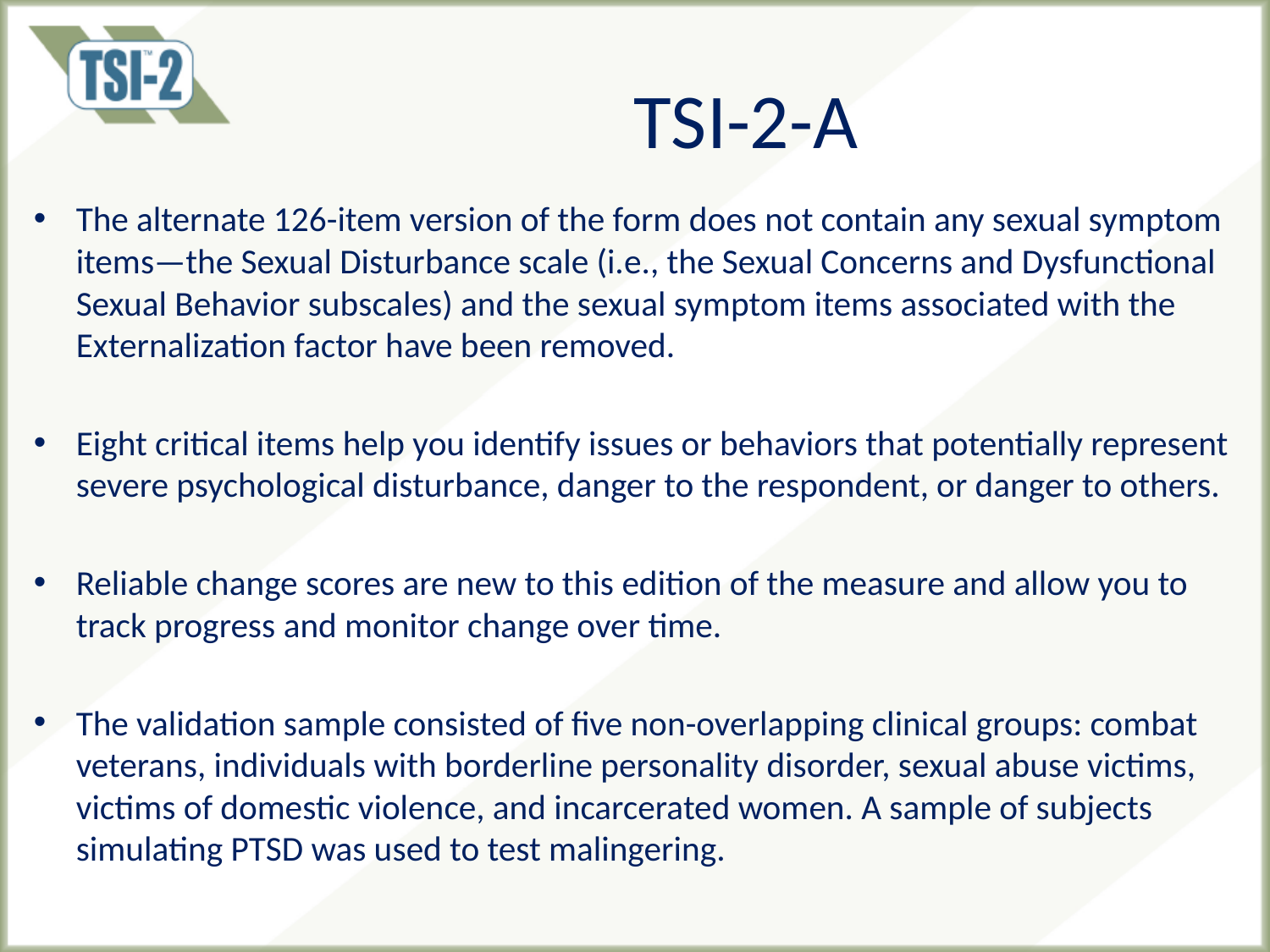

# TSI-2-A
The alternate 126-item version of the form does not contain any sexual symptom items—the Sexual Disturbance scale (i.e., the Sexual Concerns and Dysfunctional Sexual Behavior subscales) and the sexual symptom items associated with the Externalization factor have been removed.

Eight critical items help you identify issues or behaviors that potentially represent severe psychological disturbance, danger to the respondent, or danger to others.

Reliable change scores are new to this edition of the measure and allow you to track progress and monitor change over time.

The validation sample consisted of five non-overlapping clinical groups: combat veterans, individuals with borderline personality disorder, sexual abuse victims, victims of domestic violence, and incarcerated women. A sample of subjects simulating PTSD was used to test malingering.